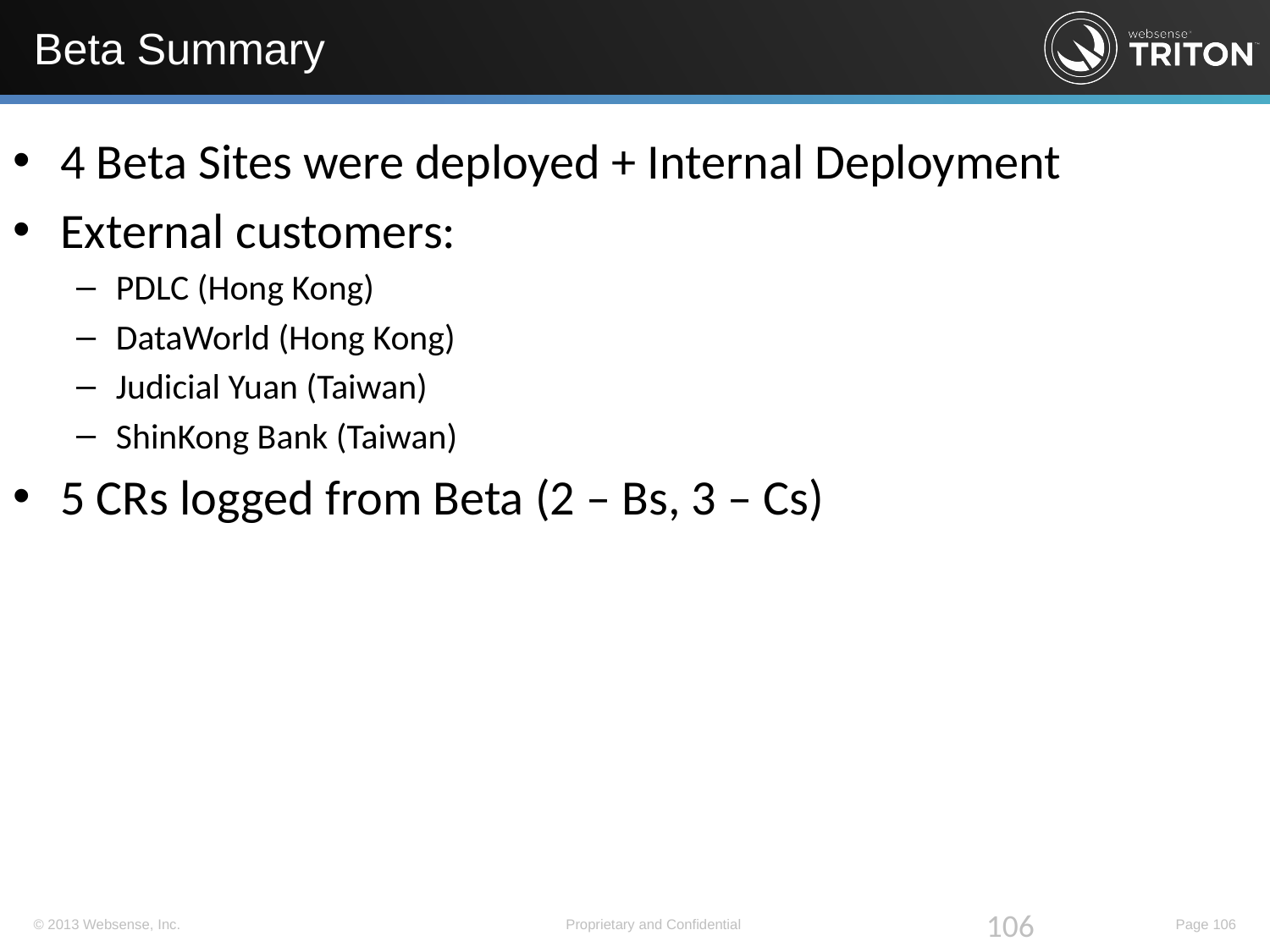

# Beta Summary
4 Beta Sites were deployed + Internal Deployment
External customers:
PDLC (Hong Kong)
DataWorld (Hong Kong)
Judicial Yuan (Taiwan)
ShinKong Bank (Taiwan)
5 CRs logged from Beta (2 – Bs, 3 – Cs)
106